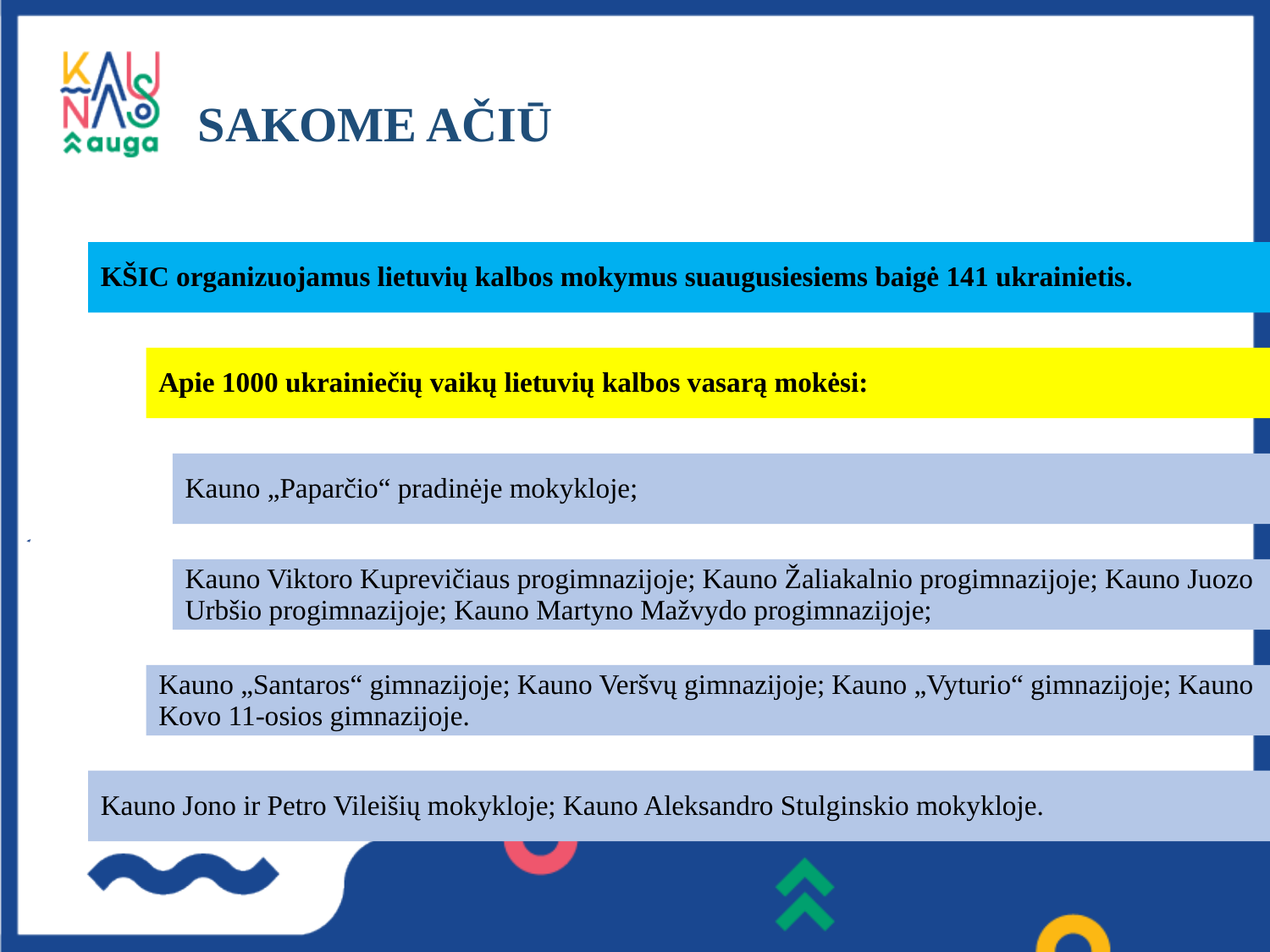

# SAKOME AČIŪ
KŠIC organizuojamus lietuvių kalbos mokymus suaugusiesiems baigė 141 ukrainietis.
Apie 1000 ukrainiečių vaikų lietuvių kalbos vasarą mokėsi:
Kauno „Paparčio“ pradinėje mokykloje;
Kauno Viktoro Kuprevičiaus progimnazijoje; Kauno Žaliakalnio progimnazijoje; Kauno Juozo Urbšio progimnazijoje; Kauno Martyno Mažvydo progimnazijoje;
Kauno „Santaros“ gimnazijoje; Kauno Veršvų gimnazijoje; Kauno „Vyturio“ gimnazijoje; Kauno Kovo 11-osios gimnazijoje.
Kauno Jono ir Petro Vileišių mokykloje; Kauno Aleksandro Stulginskio mokykloje.